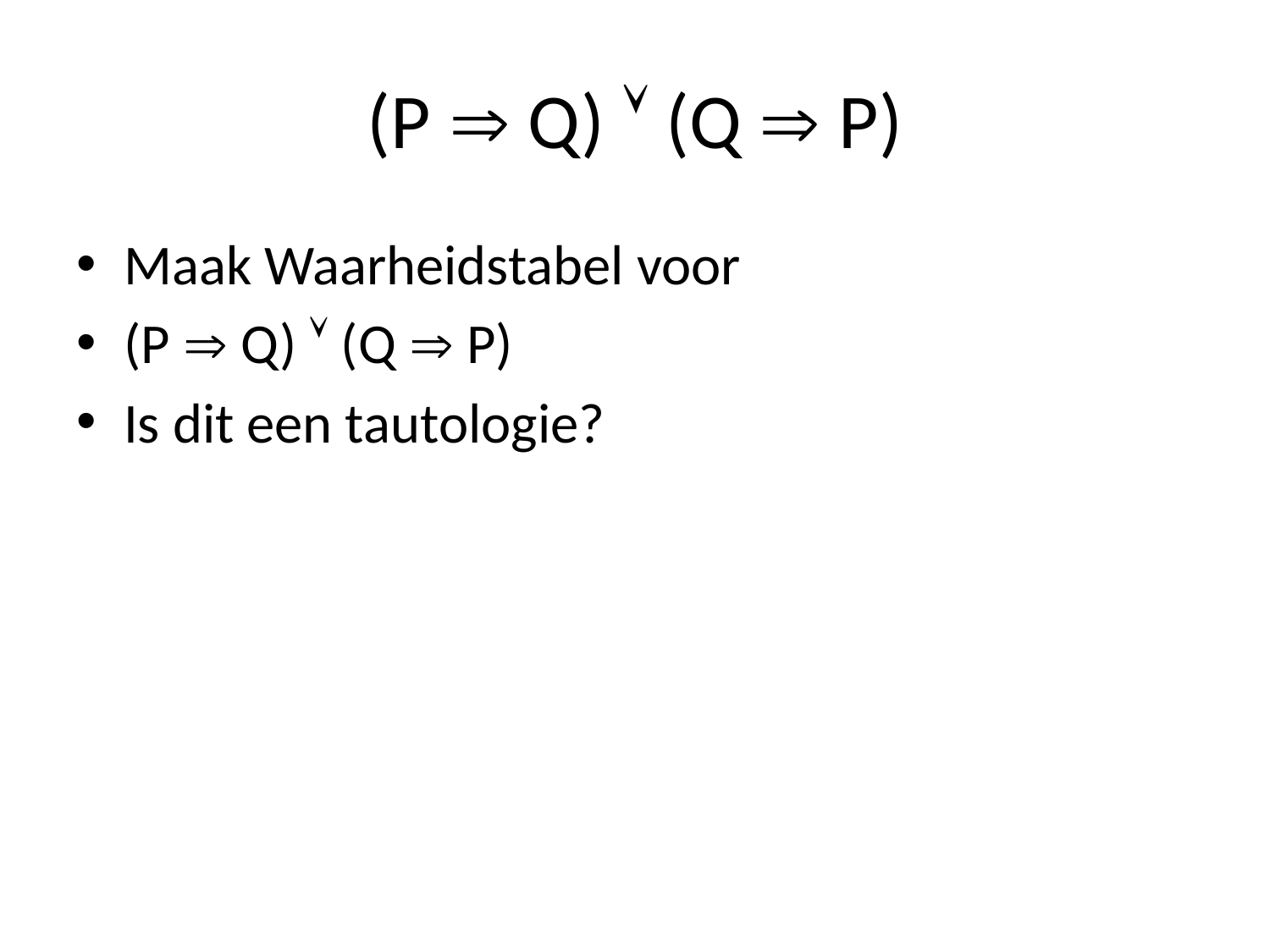

# (P ⇒ Q) ∨ (Q ⇒ P)
Maak Waarheidstabel voor
(P ⇒ Q) ∨ (Q ⇒ P)
Is dit een tautologie?